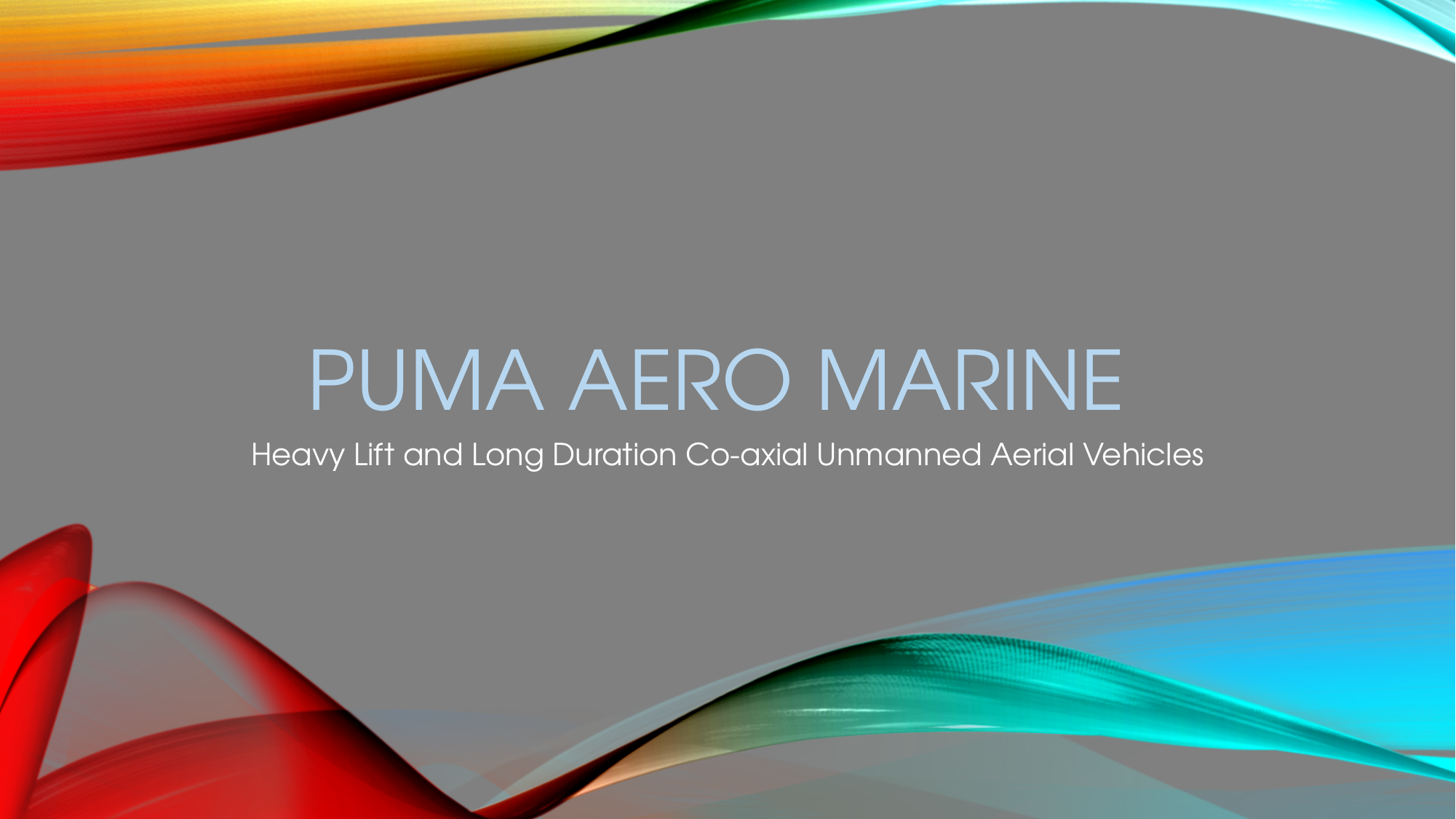

# Puma Aero Marine
Heavy Lift and Long Duration Co-axial Unmanned Aerial Vehicles